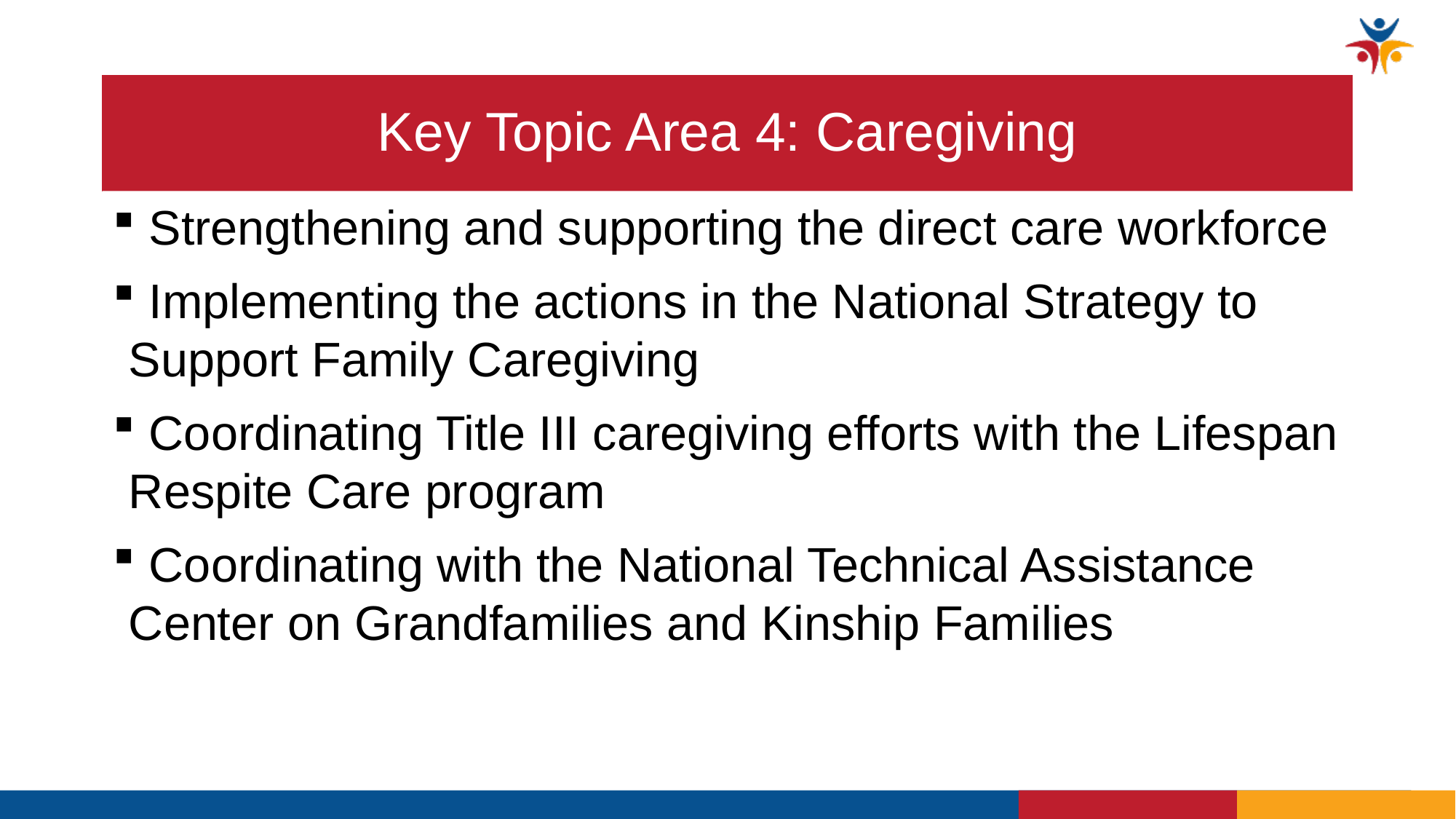

# Key Topic Area 4: Caregiving
 Strengthening and supporting the direct care workforce
 Implementing the actions in the National Strategy to Support Family Caregiving
 Coordinating Title III caregiving efforts with the Lifespan Respite Care program
 Coordinating with the National Technical Assistance Center on Grandfamilies and Kinship Families